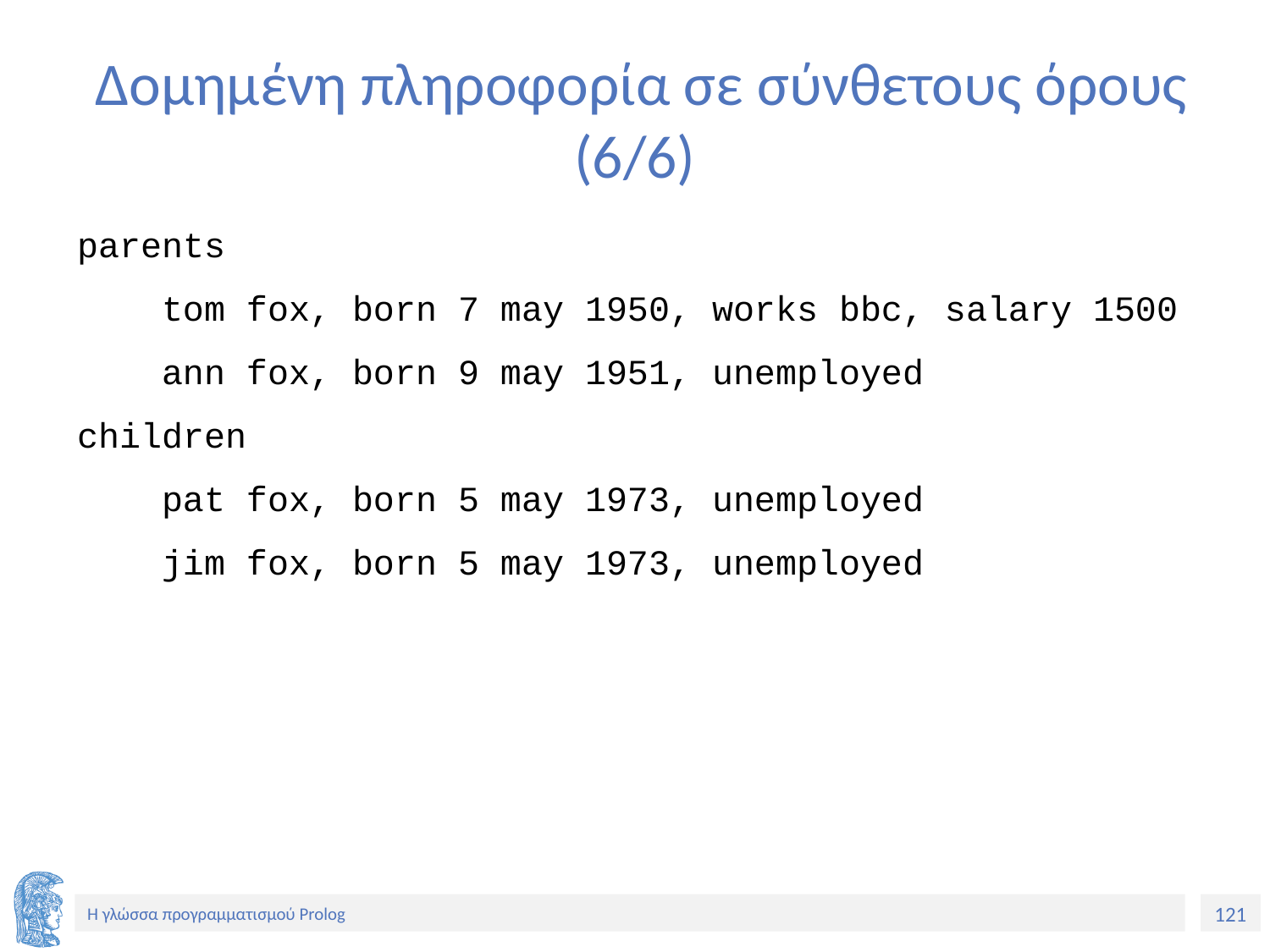

# Δομημένη πληροφορία σε σύνθετους όρους (6/6)
parents
    tom fox, born 7 may 1950, works bbc, salary 1500
    ann fox, born 9 may 1951, unemployed
children
    pat fox, born 5 may 1973, unemployed
    jim fox, born 5 may 1973, unemployed